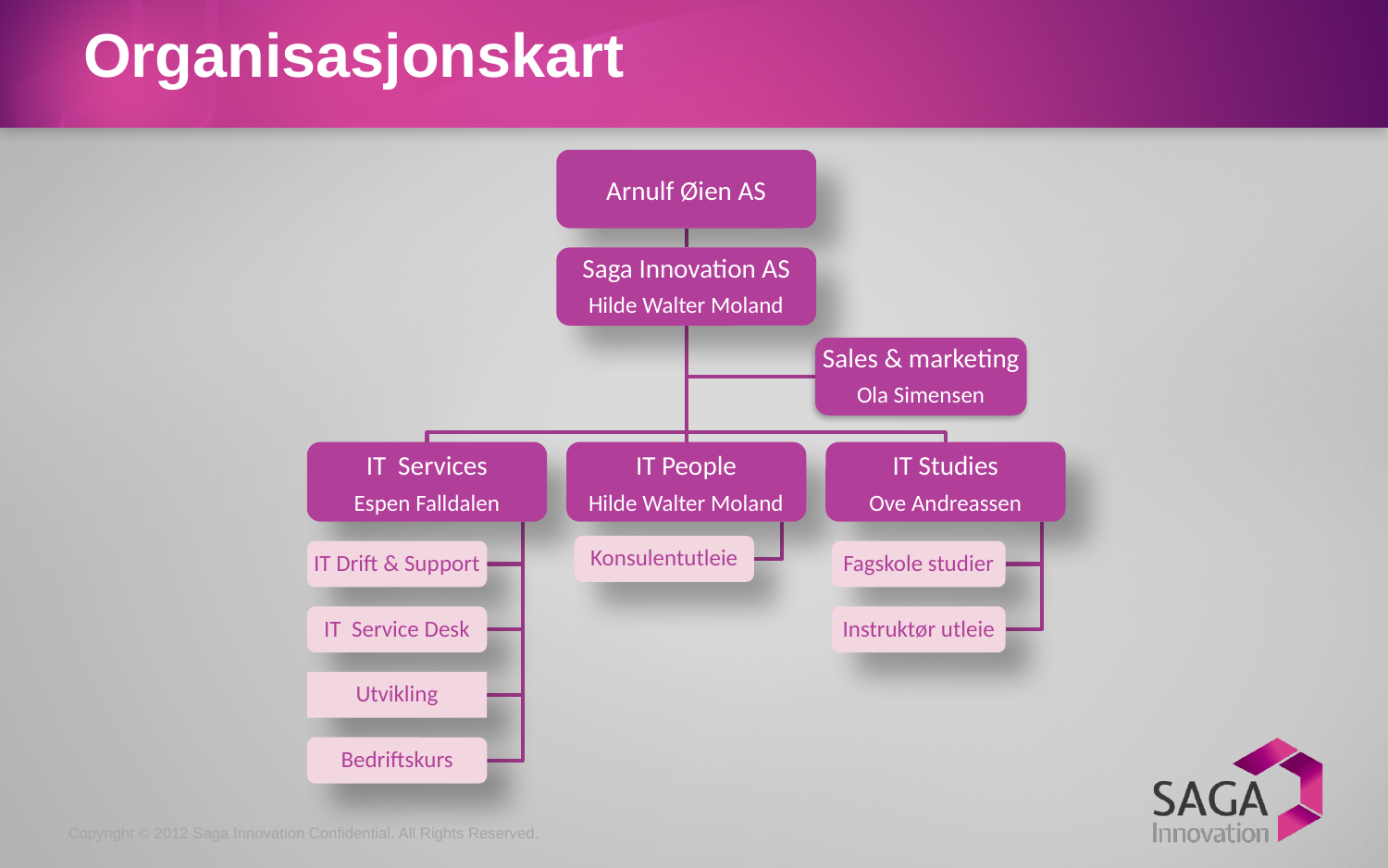

# Organisasjonskart

Arnulf Øien AS

Saga Innovation AS
Hilde Walter Moland

IT  Services
Espen Falldalen

IT Drift & Support
IT  Service Desk
Utvikling
Bedriftskurs

IT People
Hilde Walter Moland

Konsulentutleie

IT Studies
Ove Andreassen

Fagskole studier
Instruktør utleie
Sales & marketing
Ola Simensen